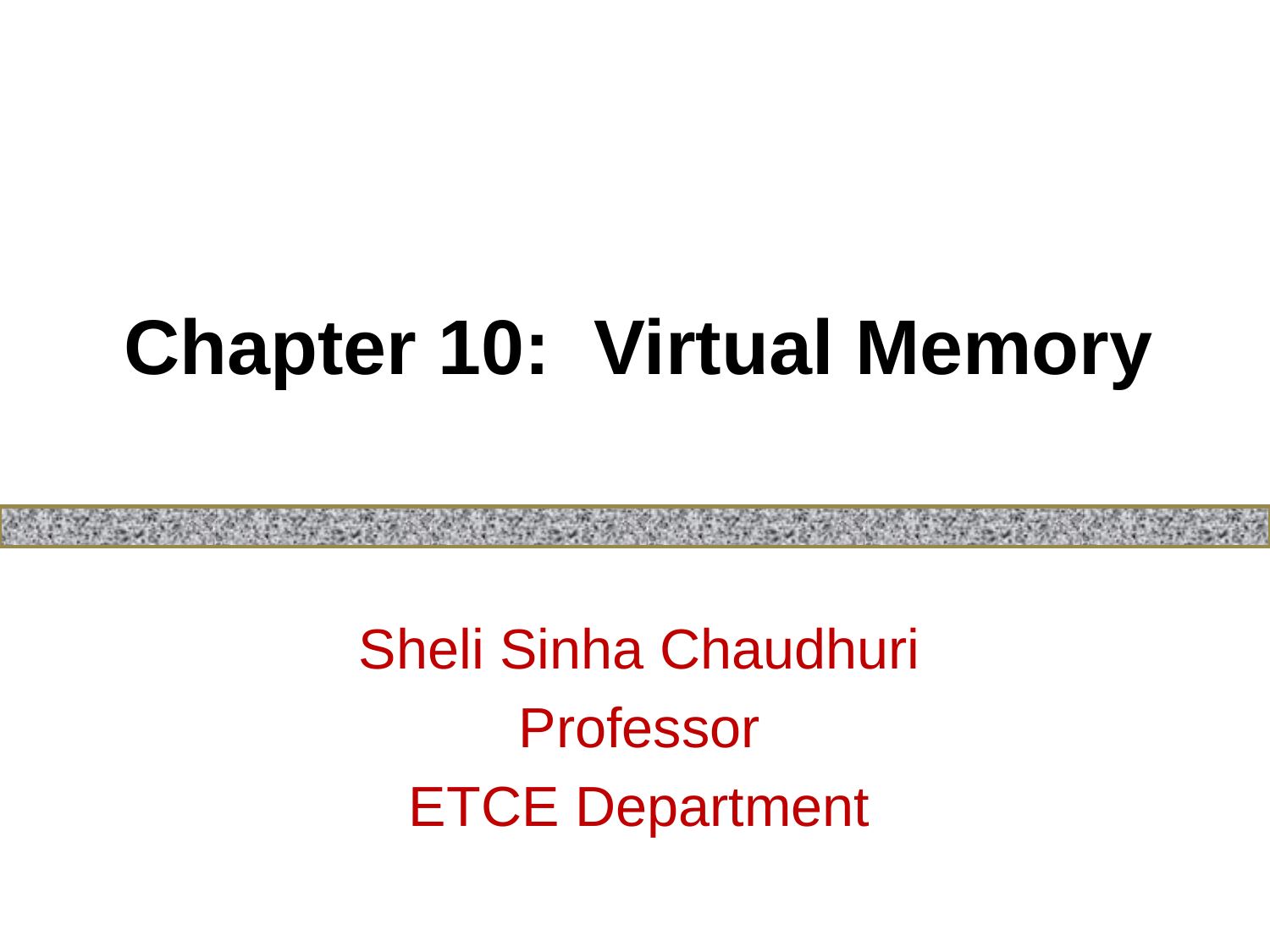

# Chapter 10:  Virtual Memory
Sheli Sinha Chaudhuri
Professor
ETCE Department